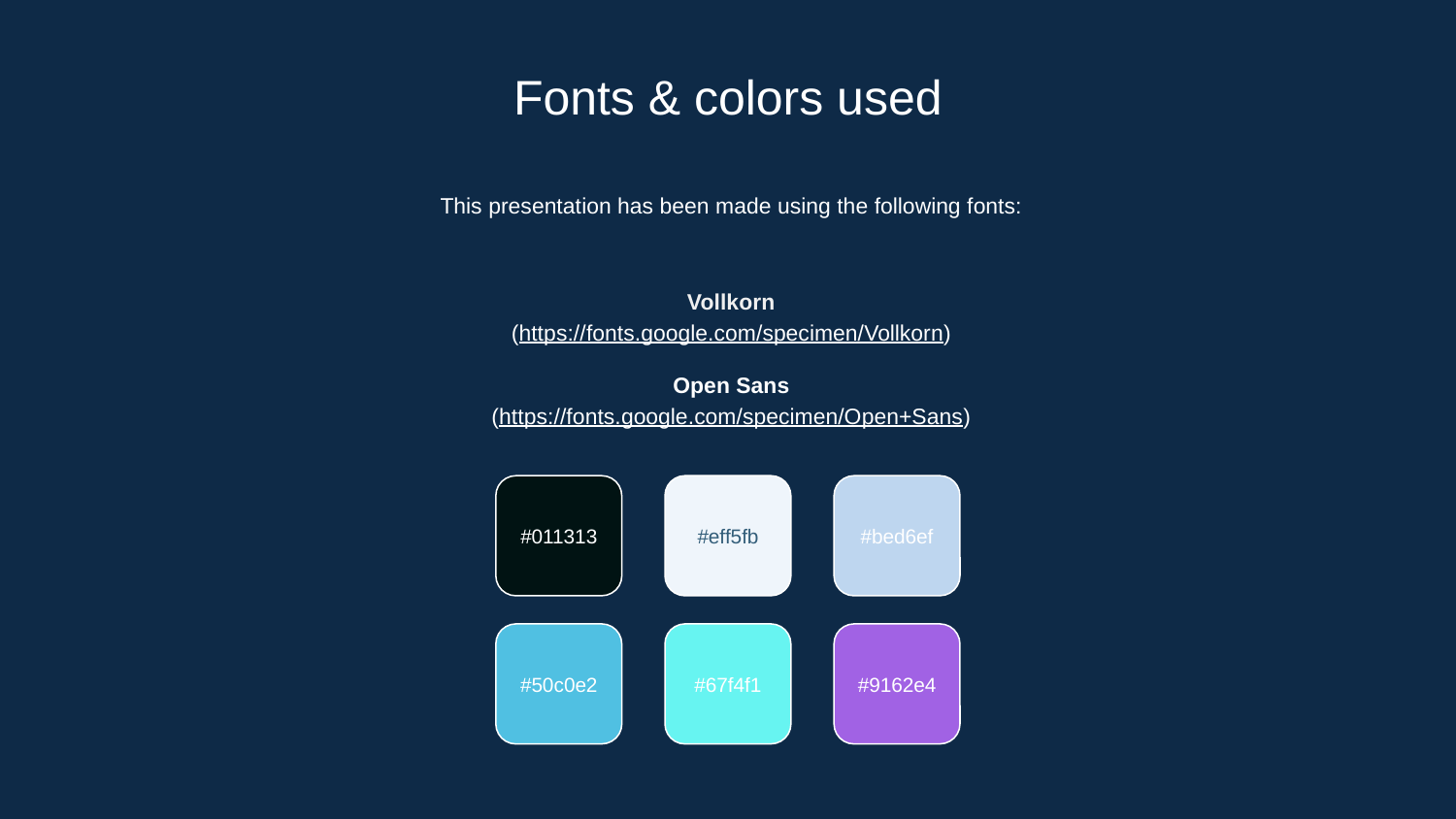

# Fonts & colors used
This presentation has been made using the following fonts:

Vollkorn
(https://fonts.google.com/specimen/Vollkorn)

Open Sans
(https://fonts.google.com/specimen/Open+Sans)

#011313
#eff5fb
#bed6ef

#50c0e2
#67f4f1
#9162e4